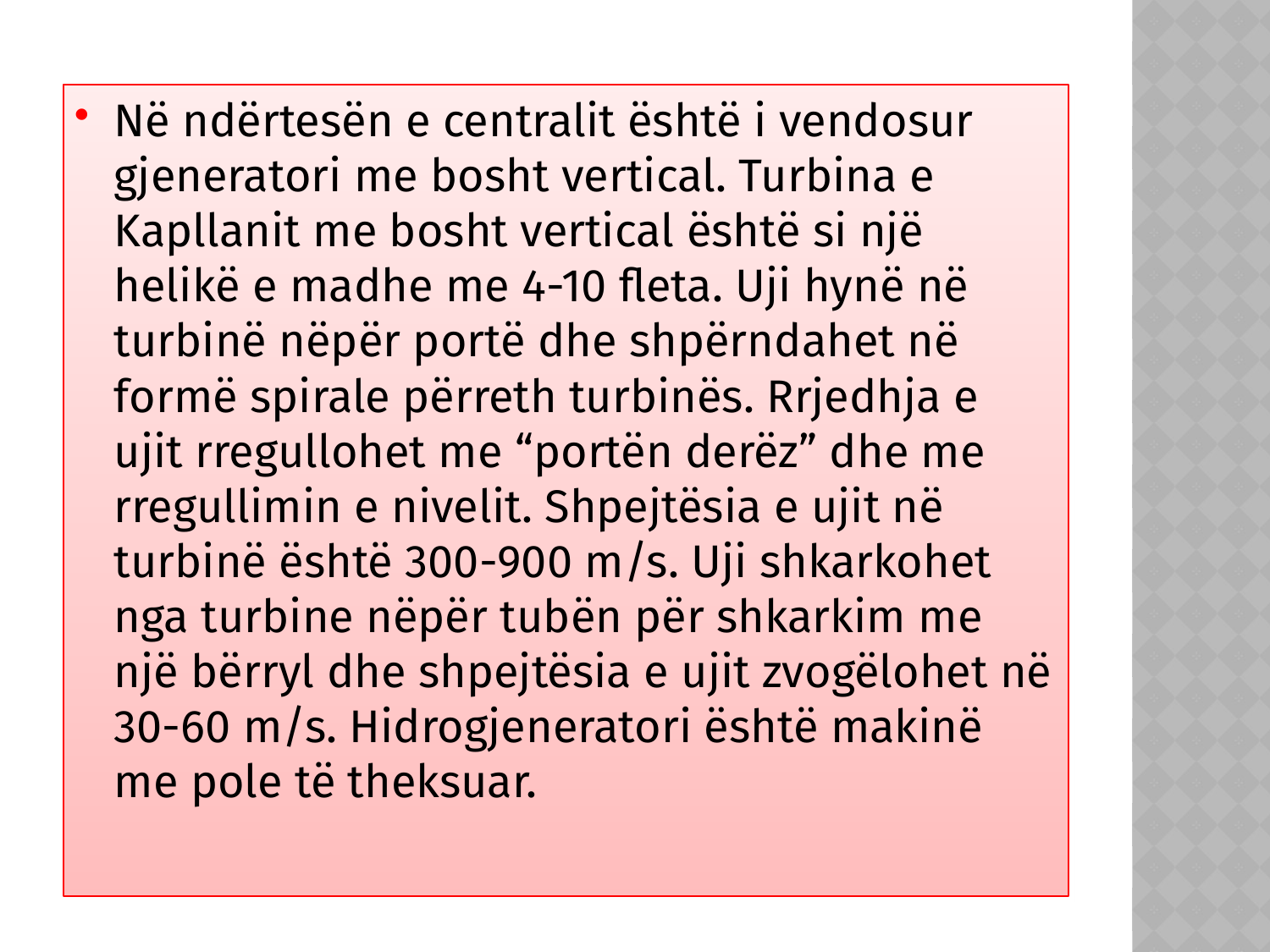

# .
Në ndërtesën e centralit është i vendosur gjeneratori me bosht vertical. Turbina e Kapllanit me bosht vertical është si një helikë e madhe me 4-10 fleta. Uji hynë në turbinë nëpër portë dhe shpërndahet në formë spirale përreth turbinës. Rrjedhja e ujit rregullohet me “portën derëz” dhe me rregullimin e nivelit. Shpejtësia e ujit në turbinë është 300-900 m/s. Uji shkarkohet nga turbine nëpër tubën për shkarkim me një bërryl dhe shpejtësia e ujit zvogëlohet në 30-60 m/s. Hidrogjeneratori është makinë me pole të theksuar.